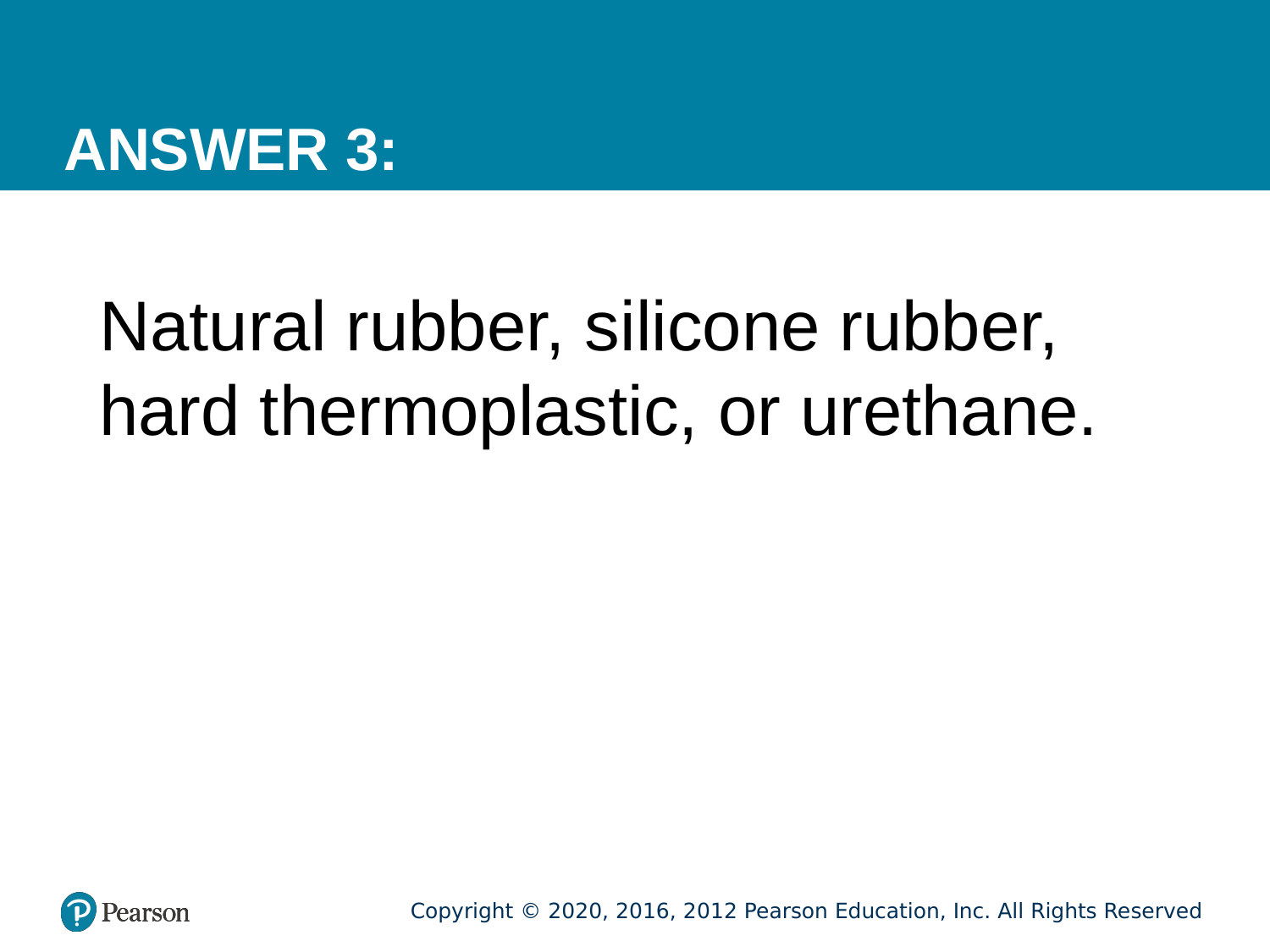

# ANSWER 3:
Natural rubber, silicone rubber, hard thermoplastic, or urethane.